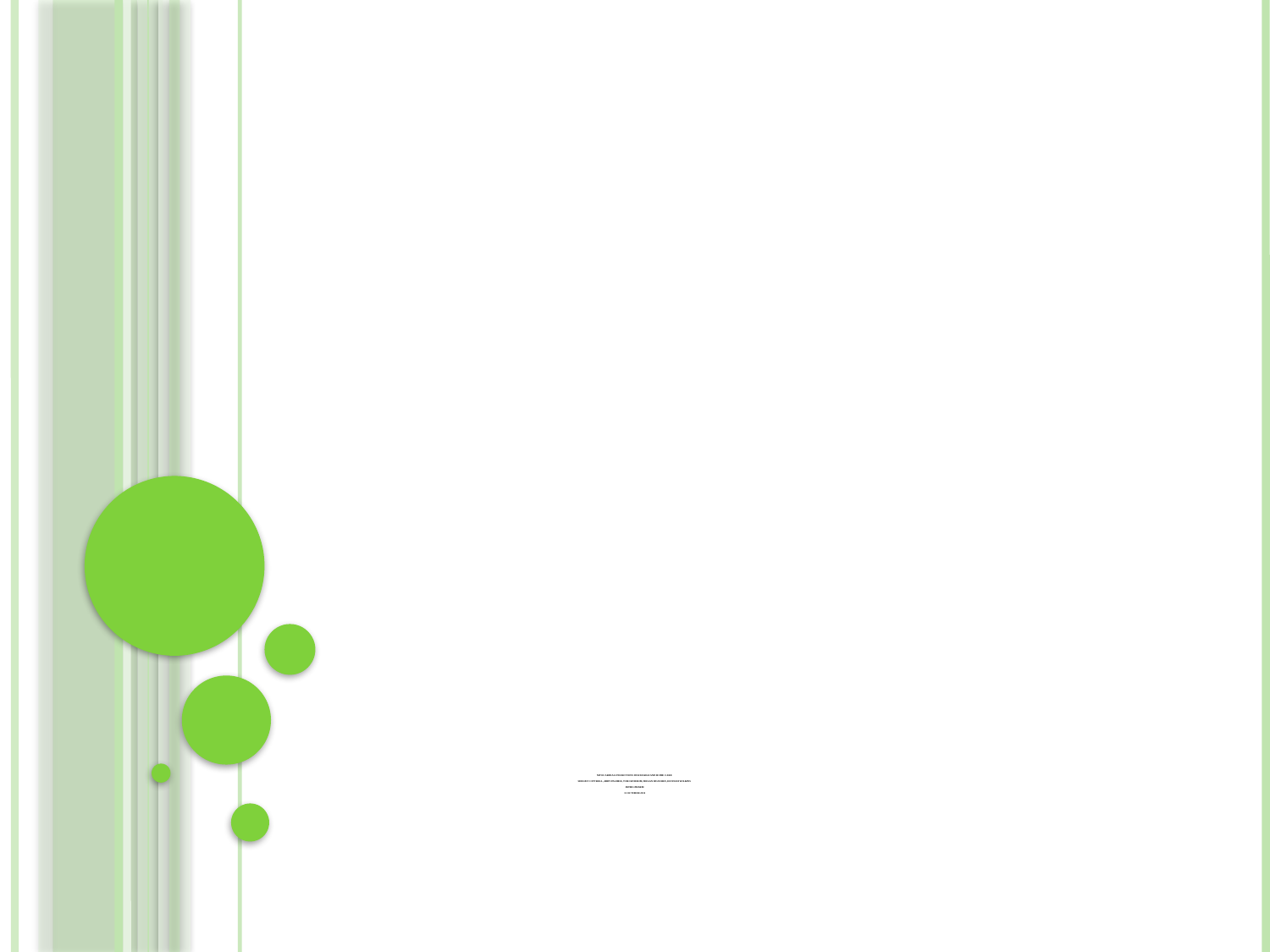

# Myocardial Infarctions Discharge and Home Care Shelby Cottrell, Abby Palmer, Tori Knierim, Megan Buzzard, Hannah Wilkins Patho-Pharm 11 October 2011